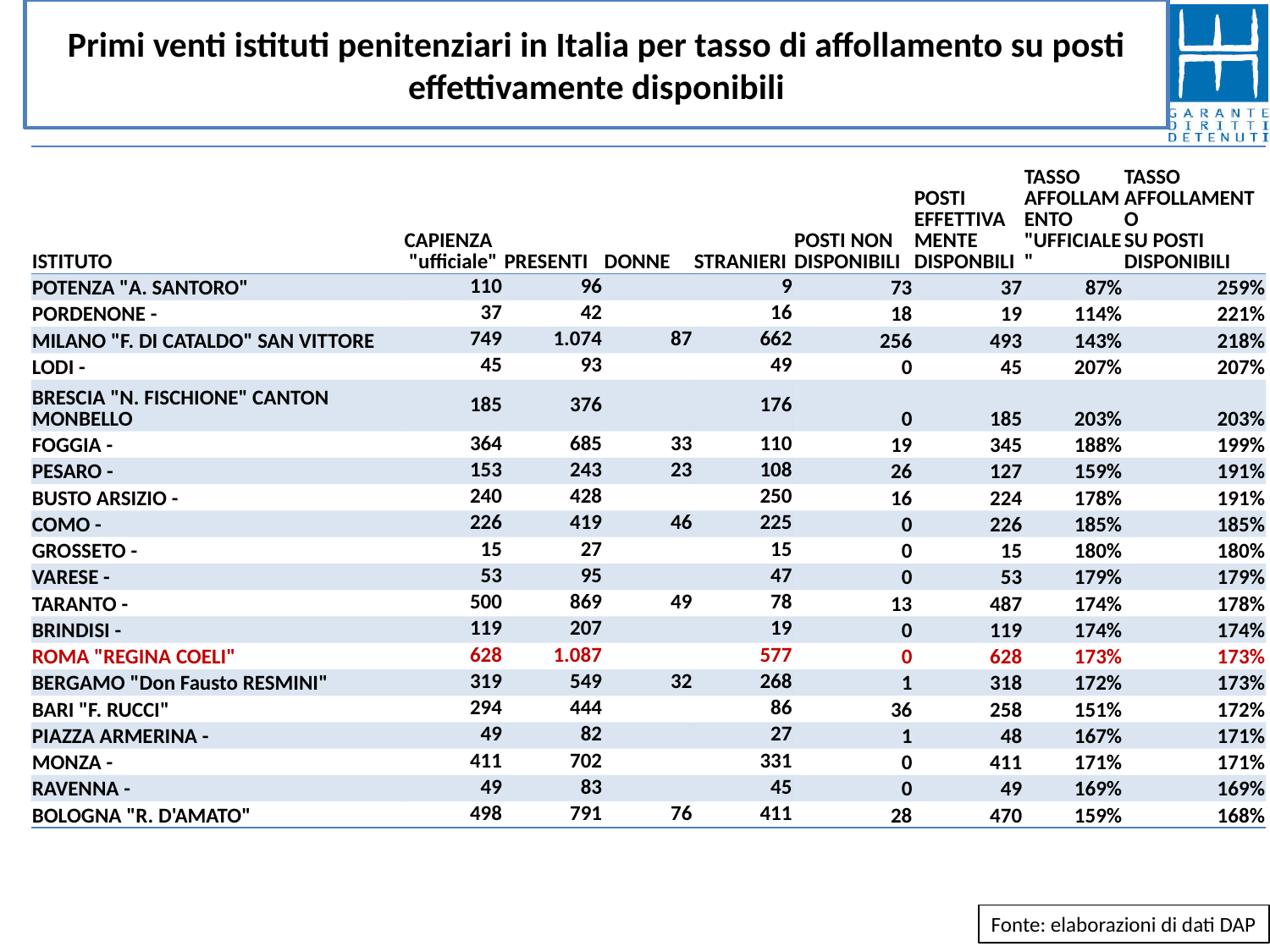

# Primi venti istituti penitenziari in Italia per tasso di affollamento su posti effettivamente disponibili
| ISTITUTO | CAPIENZA "ufficiale" | PRESENTI | DONNE | STRANIERI | POSTI NON DISPONIBILI | POSTI EFFETTIVAMENTE DISPONBILI | TASSO AFFOLLAMENTO "UFFICIALE" | TASSO AFFOLLAMENTO SU POSTI DISPONIBILI |
| --- | --- | --- | --- | --- | --- | --- | --- | --- |
| POTENZA "A. SANTORO" | 110 | 96 |  | 9 | 73 | 37 | 87% | 259% |
| PORDENONE - | 37 | 42 |  | 16 | 18 | 19 | 114% | 221% |
| MILANO "F. DI CATALDO" SAN VITTORE | 749 | 1.074 | 87 | 662 | 256 | 493 | 143% | 218% |
| LODI - | 45 | 93 |  | 49 | 0 | 45 | 207% | 207% |
| BRESCIA "N. FISCHIONE" CANTON MONBELLO | 185 | 376 |  | 176 | 0 | 185 | 203% | 203% |
| FOGGIA - | 364 | 685 | 33 | 110 | 19 | 345 | 188% | 199% |
| PESARO - | 153 | 243 | 23 | 108 | 26 | 127 | 159% | 191% |
| BUSTO ARSIZIO - | 240 | 428 |  | 250 | 16 | 224 | 178% | 191% |
| COMO - | 226 | 419 | 46 | 225 | 0 | 226 | 185% | 185% |
| GROSSETO - | 15 | 27 |  | 15 | 0 | 15 | 180% | 180% |
| VARESE - | 53 | 95 |  | 47 | 0 | 53 | 179% | 179% |
| TARANTO - | 500 | 869 | 49 | 78 | 13 | 487 | 174% | 178% |
| BRINDISI - | 119 | 207 |  | 19 | 0 | 119 | 174% | 174% |
| ROMA "REGINA COELI" | 628 | 1.087 |  | 577 | 0 | 628 | 173% | 173% |
| BERGAMO "Don Fausto RESMINI" | 319 | 549 | 32 | 268 | 1 | 318 | 172% | 173% |
| BARI "F. RUCCI" | 294 | 444 |  | 86 | 36 | 258 | 151% | 172% |
| PIAZZA ARMERINA - | 49 | 82 |  | 27 | 1 | 48 | 167% | 171% |
| MONZA - | 411 | 702 |  | 331 | 0 | 411 | 171% | 171% |
| RAVENNA - | 49 | 83 |  | 45 | 0 | 49 | 169% | 169% |
| BOLOGNA "R. D'AMATO" | 498 | 791 | 76 | 411 | 28 | 470 | 159% | 168% |
Fonte: elaborazioni di dati DAP